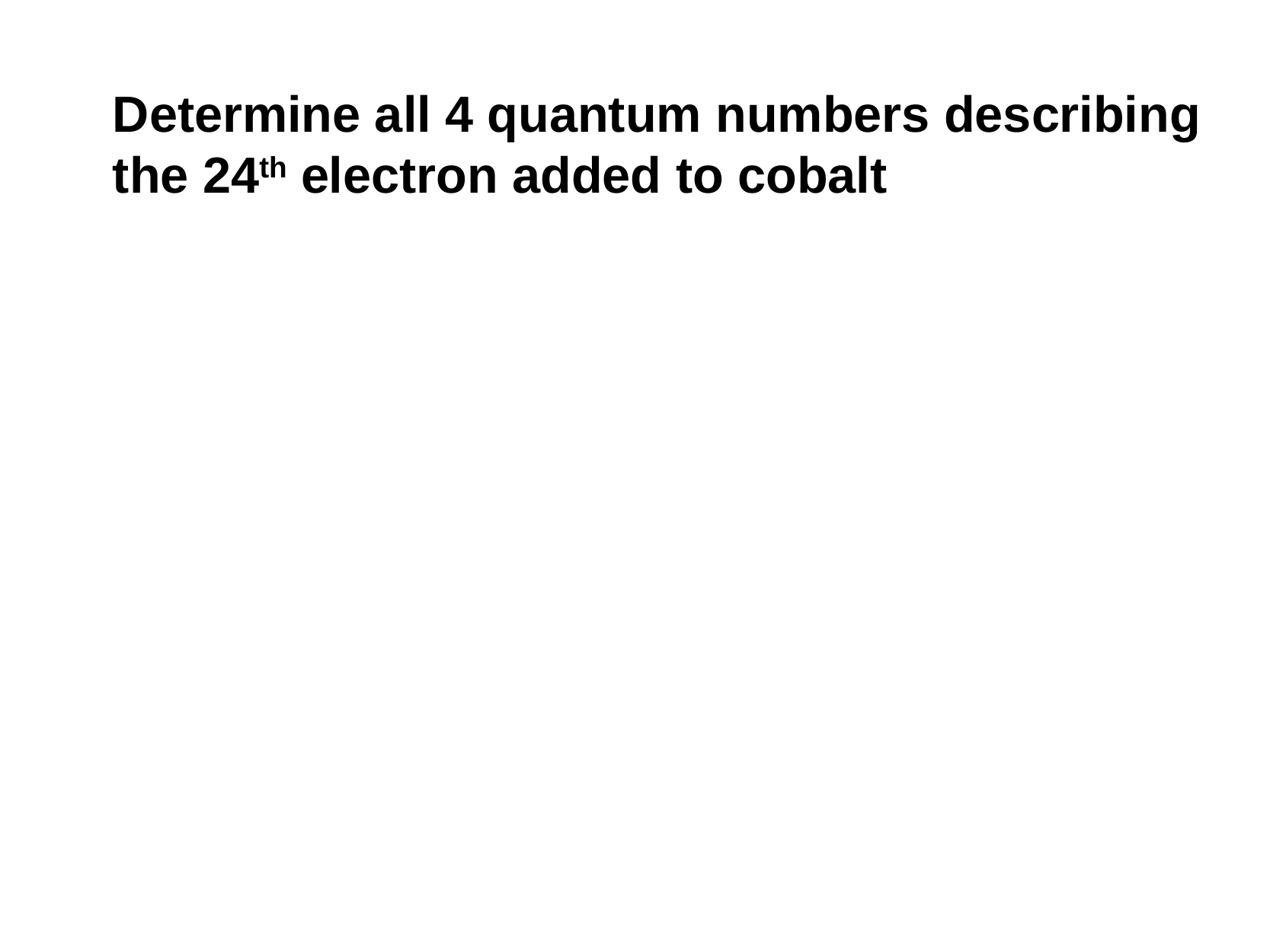

Determine all 4 quantum numbers describing the 24th electron added to cobalt